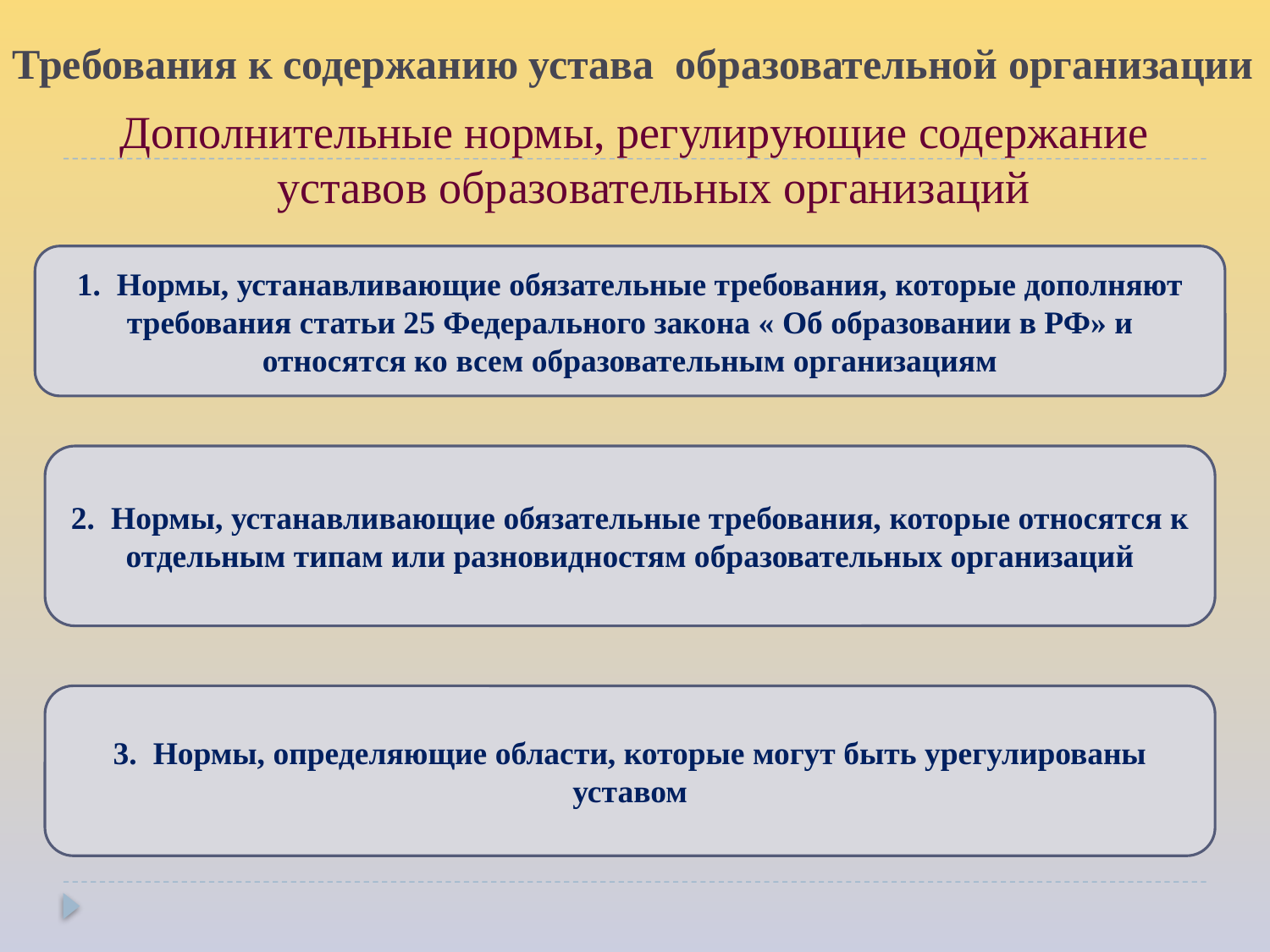

Требования к содержанию устава  образовательной организации
Дополнительные нормы, регулирующие содержание уставов образовательных организаций

1.  Нормы, устанавливающие обязательные требования, которые дополняют требования статьи 25 Федерального закона « Об образовании в РФ» и относятся ко всем образовательным организациям
2.  Нормы, устанавливающие обязательные требования, которые относятся к отдельным типам или разновидностям образовательных организаций
3.  Нормы, определяющие области, которые могут быть урегулированы уставом